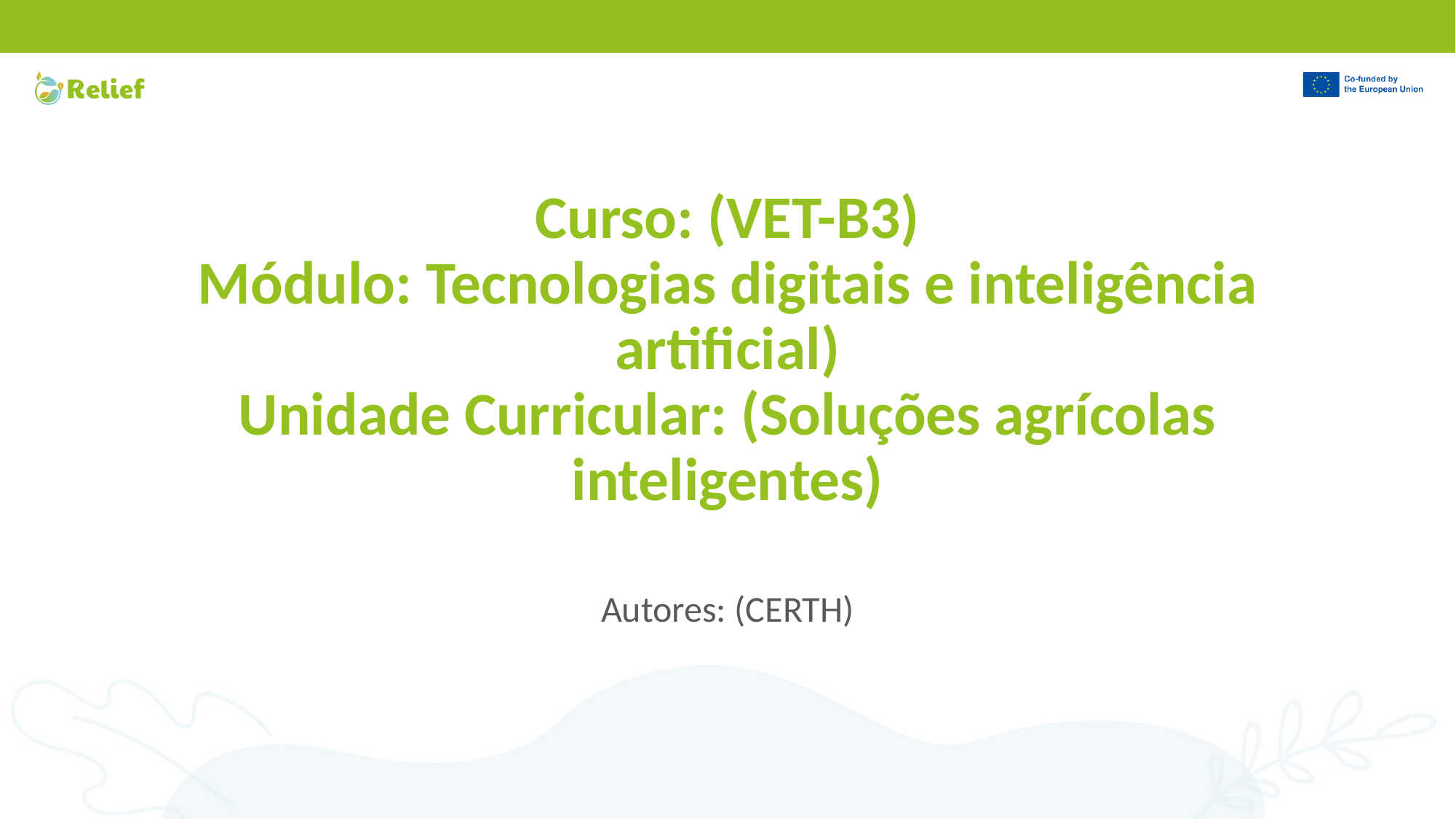

# Curso: (VET-B3) Módulo: Tecnologias digitais e inteligência artificial) Unidade Curricular: (Soluções agrícolas inteligentes)
Autores: (CERTH)